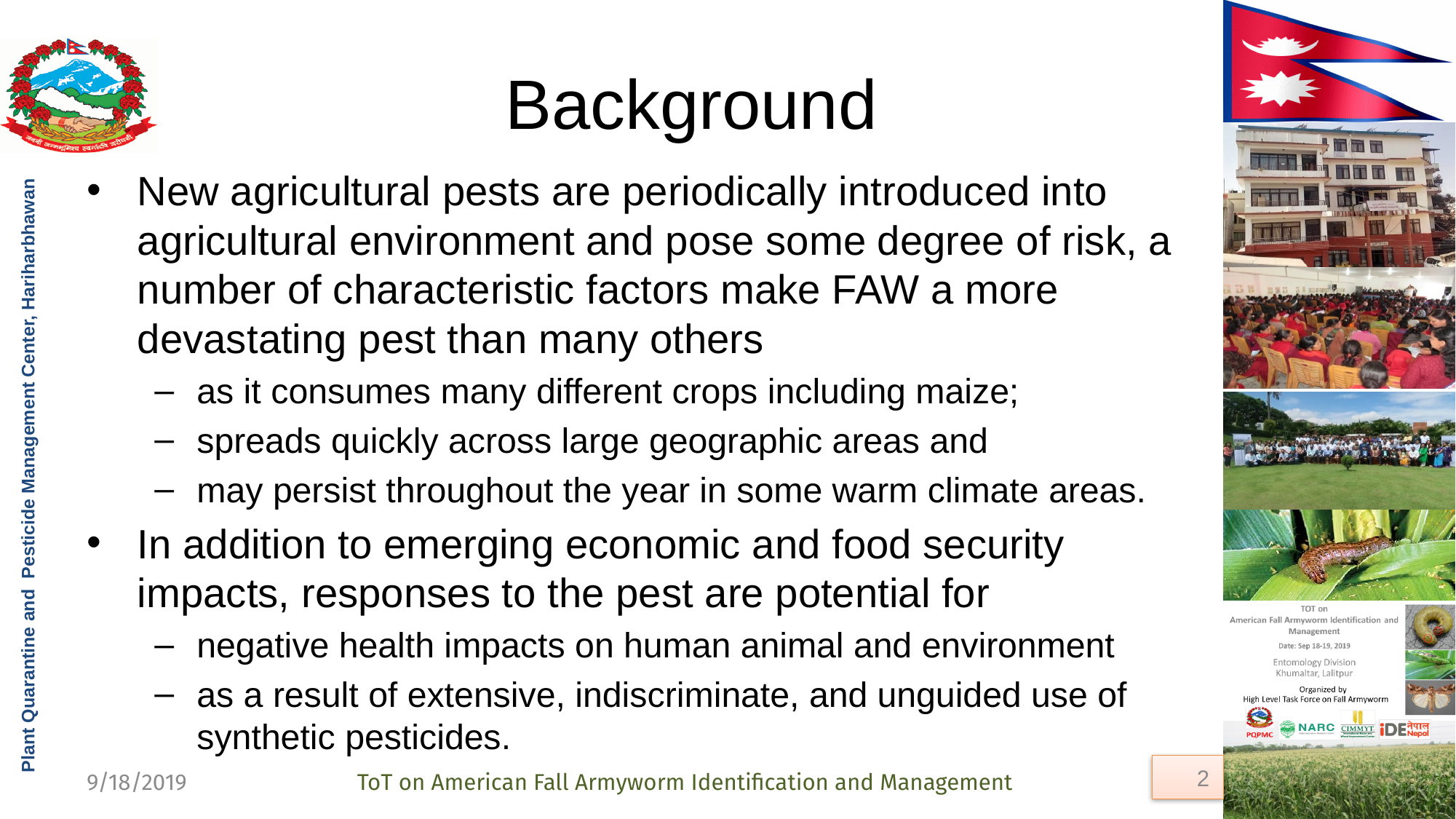

# Background
New agricultural pests are periodically introduced into agricultural environment and pose some degree of risk, a number of characteristic factors make FAW a more devastating pest than many others
as it consumes many different crops including maize;
spreads quickly across large geographic areas and
may persist throughout the year in some warm climate areas.
In addition to emerging economic and food security impacts, responses to the pest are potential for
negative health impacts on human animal and environment
as a result of extensive, indiscriminate, and unguided use of synthetic pesticides.

2
9/18/2019
ToT on American Fall Armyworm Identification and Management